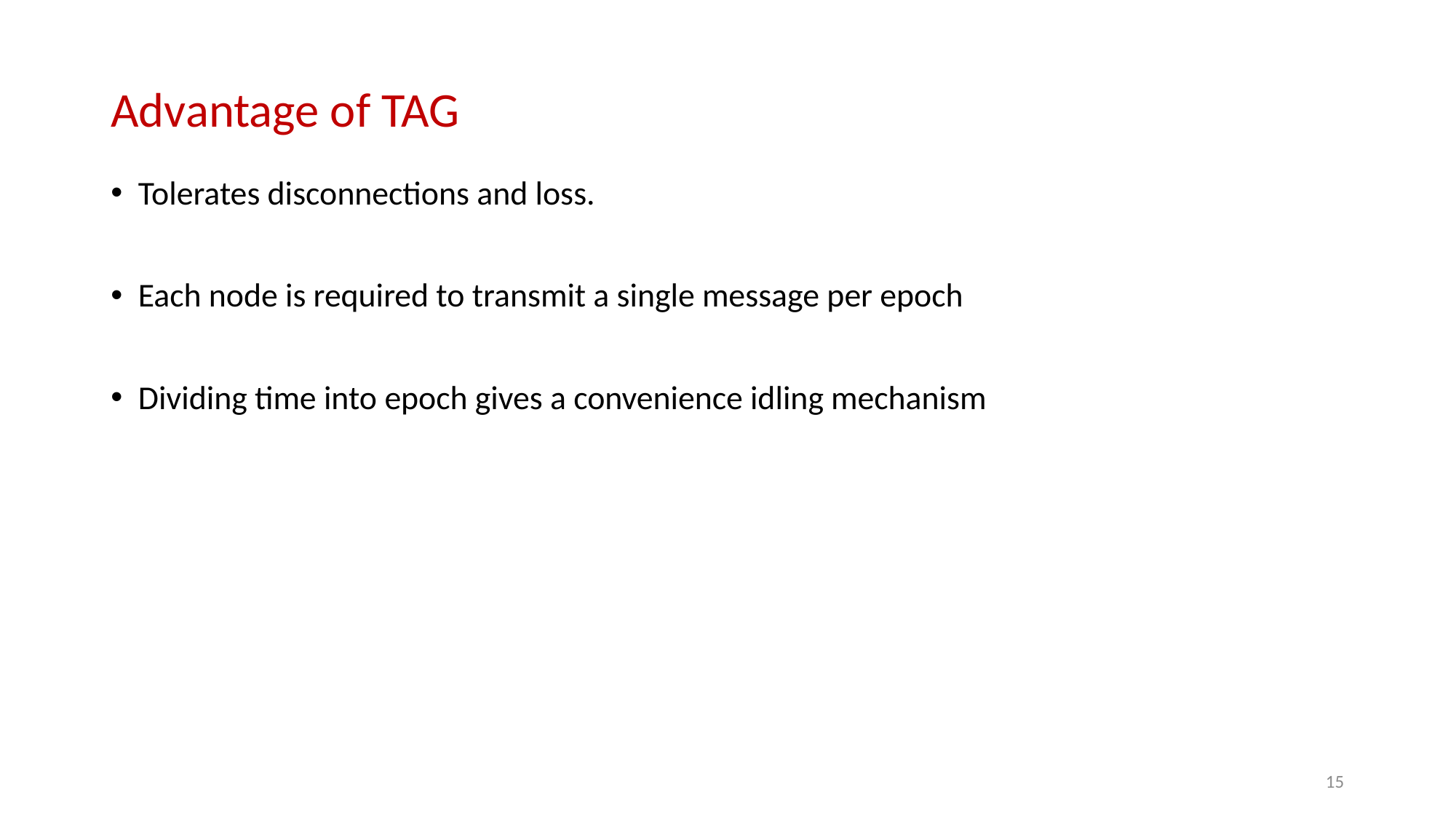

# Advantage of TAG
Tolerates disconnections and loss.

Each node is required to transmit a single message per epoch

Dividing time into epoch gives a convenience idling mechanism
15